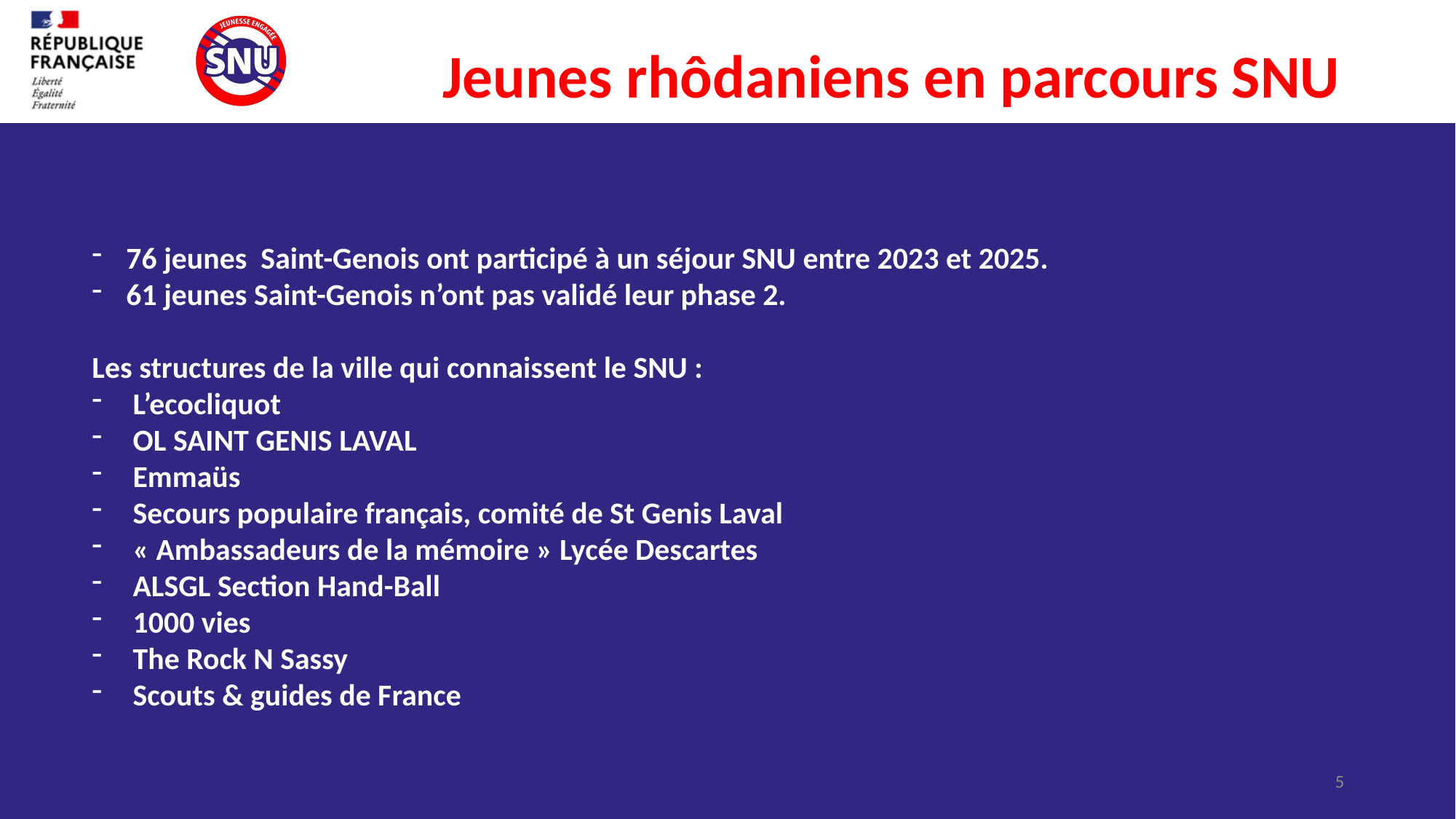

Jeunes rhôdaniens en parcours SNU

76 jeunes  Saint-Genois ont participé à un séjour SNU entre 2023 et 2025.
61 jeunes Saint-Genois n’ont pas validé leur phase 2.

Les structures de la ville qui connaissent le SNU :
L’ecocliquot
OL SAINT GENIS LAVAL
Emmaüs
Secours populaire français, comité de St Genis Laval
« Ambassadeurs de la mémoire » Lycée Descartes
ALSGL Section Hand-Ball
1000 vies
The Rock N Sassy
Scouts & guides de France

5